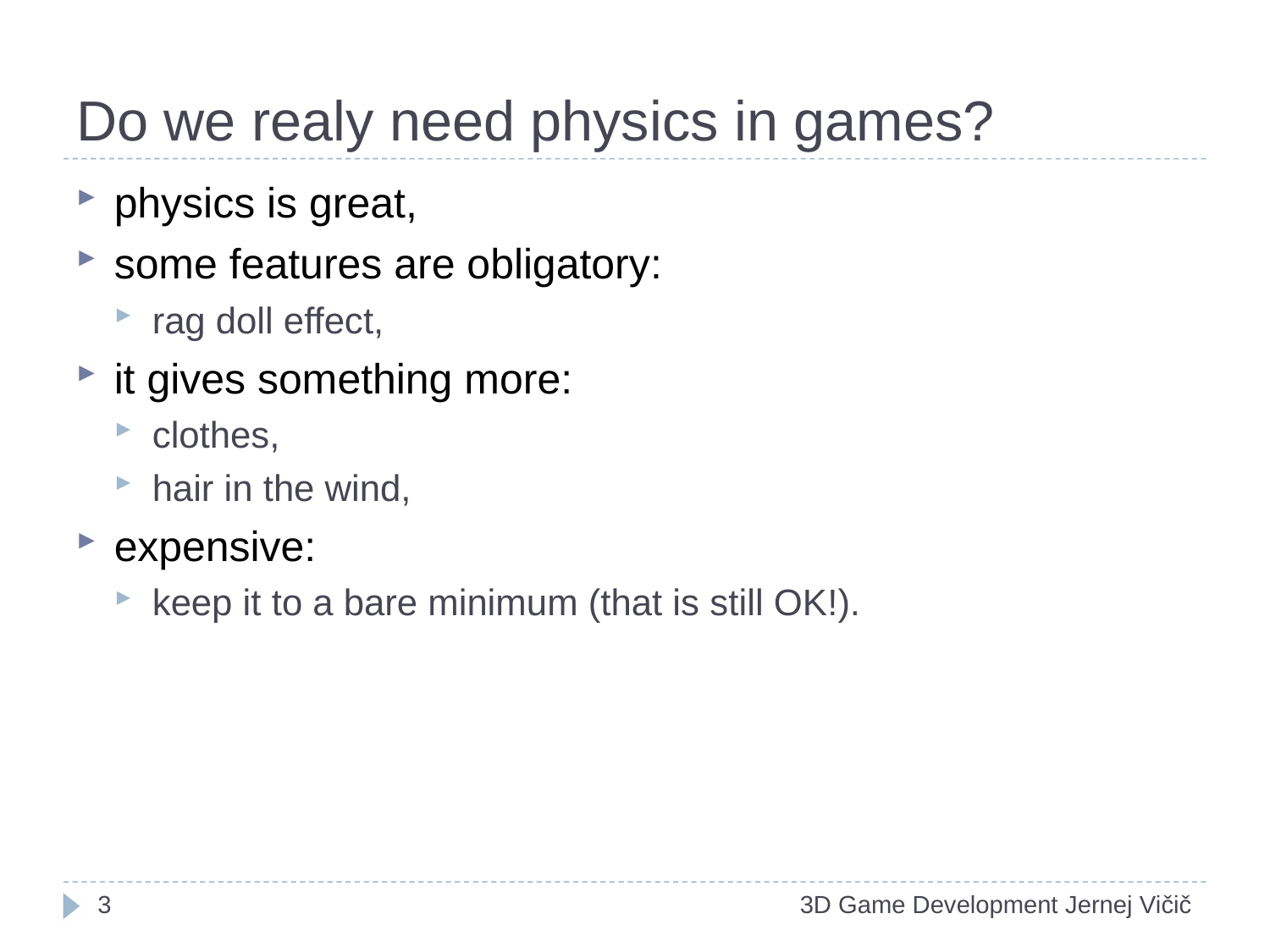

# Do we realy need physics in games?
physics is great,
some features are obligatory:
rag doll effect,
it gives something more:
clothes,
hair in the wind,
expensive:
keep it to a bare minimum (that is still OK!).
3
3D Game Development Jernej Vičič